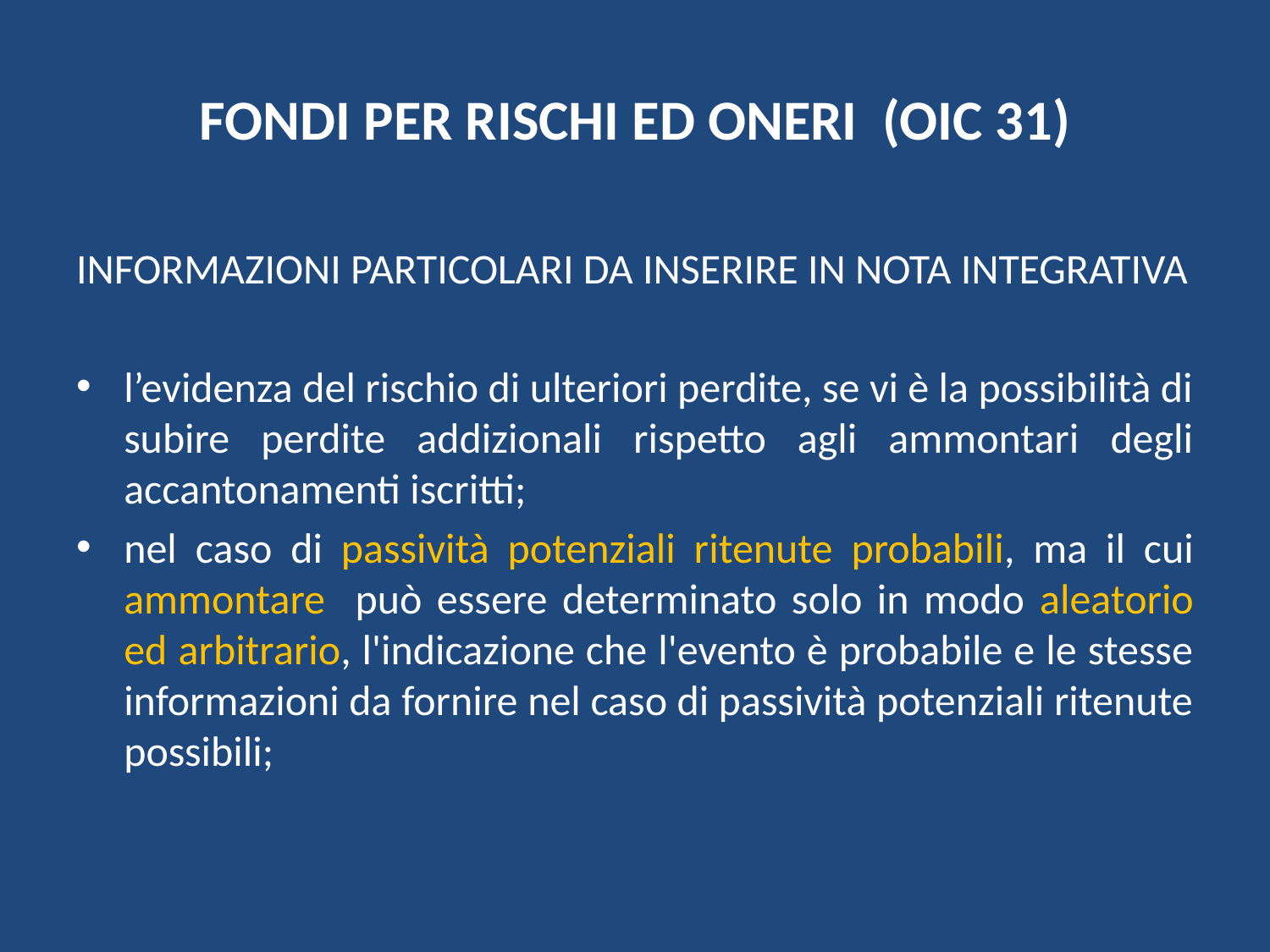

# FONDI PER RISCHI ED ONERI  (OIC 31)

INFORMAZIONI PARTICOLARI DA INSERIRE IN NOTA INTEGRATIVA

l’evidenza del rischio di ulteriori perdite, se vi è la possibilità di subire perdite addizionali rispetto agli ammontari degli accantonamenti iscritti;
nel caso di passività potenziali ritenute probabili, ma il cui ammontare  può essere determinato solo in modo aleatorio ed arbitrario, l'indicazione che l'evento è probabile e le stesse informazioni da fornire nel caso di passività potenziali ritenute possibili;